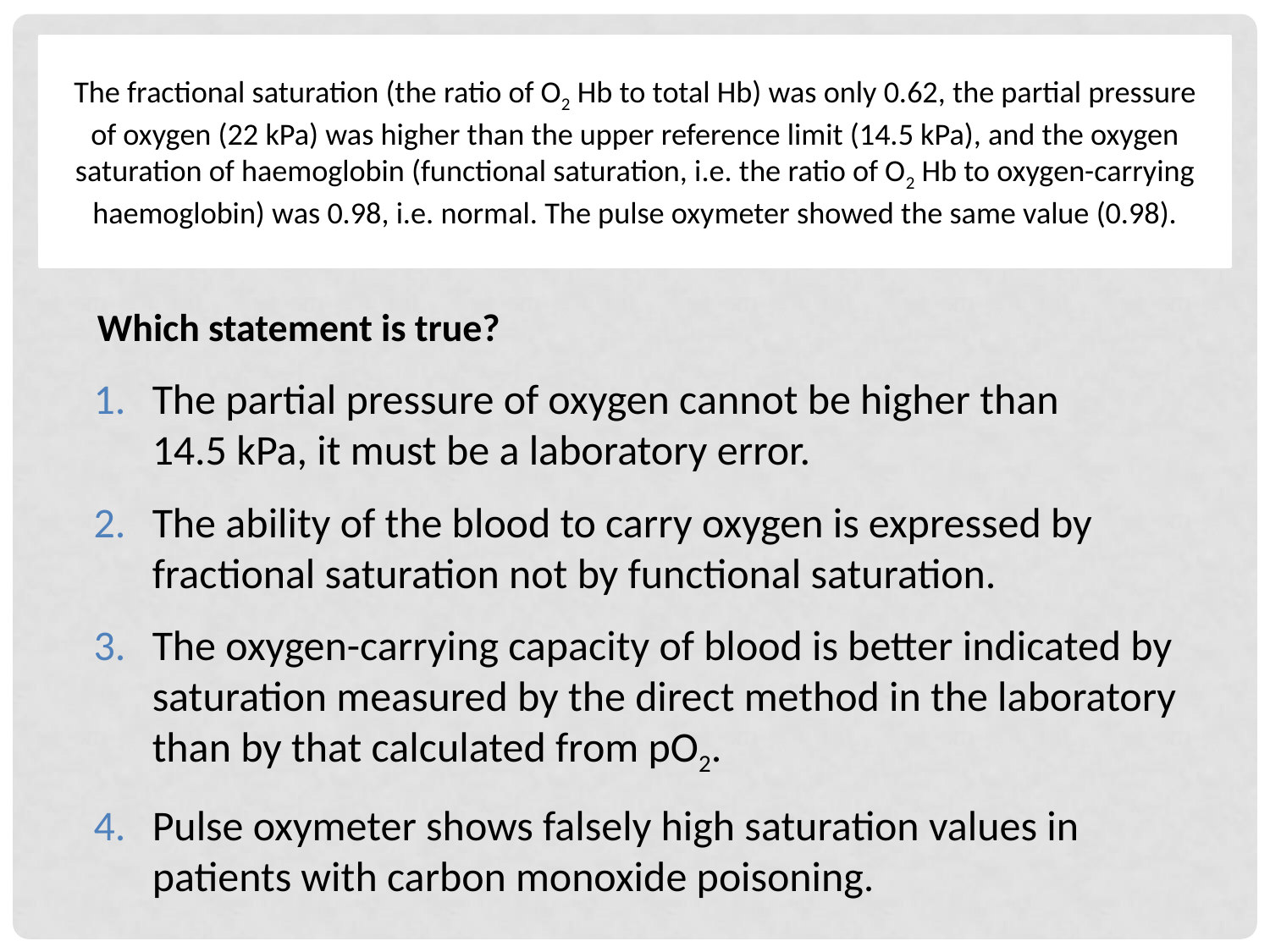

# The fractional saturation (the ratio of O2 Hb to total Hb) was only 0.62, the partial pressure of oxygen (22 kPa) was higher than the upper reference limit (14.5 kPa), and the oxygen saturation of haemoglobin (functional saturation, i.e. the ratio of O2 Hb to oxygen-carrying haemoglobin) was 0.98, i.e. normal. The pulse oxymeter showed the same value (0.98).
Which statement is true?
The partial pressure of oxygen cannot be higher than
14.5 kPa, it must be a laboratory error.
The ability of the blood to carry oxygen is expressed by fractional saturation not by functional saturation.
The oxygen-carrying capacity of blood is better indicated by saturation measured by the direct method in the laboratory than by that calculated from pO2.
Pulse oxymeter shows falsely high saturation values in patients with carbon monoxide poisoning.